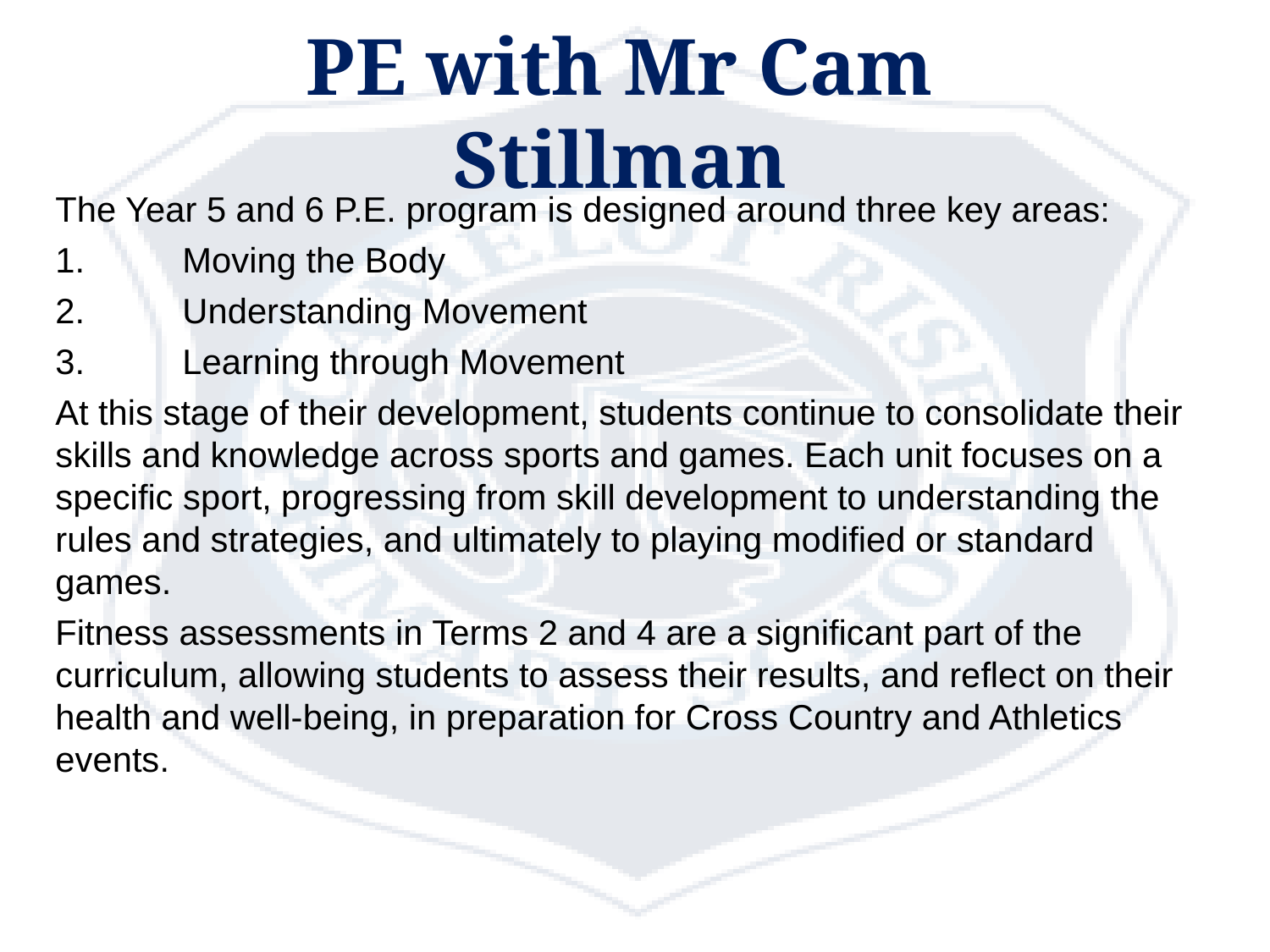

# PE with Mr Cam Stillman
The Year 5 and 6 P.E. program is designed around three key areas:
1.	Moving the Body
2.	Understanding Movement
3.	Learning through Movement
At this stage of their development, students continue to consolidate their skills and knowledge across sports and games. Each unit focuses on a specific sport, progressing from skill development to understanding the rules and strategies, and ultimately to playing modified or standard games.
Fitness assessments in Terms 2 and 4 are a significant part of the curriculum, allowing students to assess their results, and reflect on their health and well-being, in preparation for Cross Country and Athletics events.